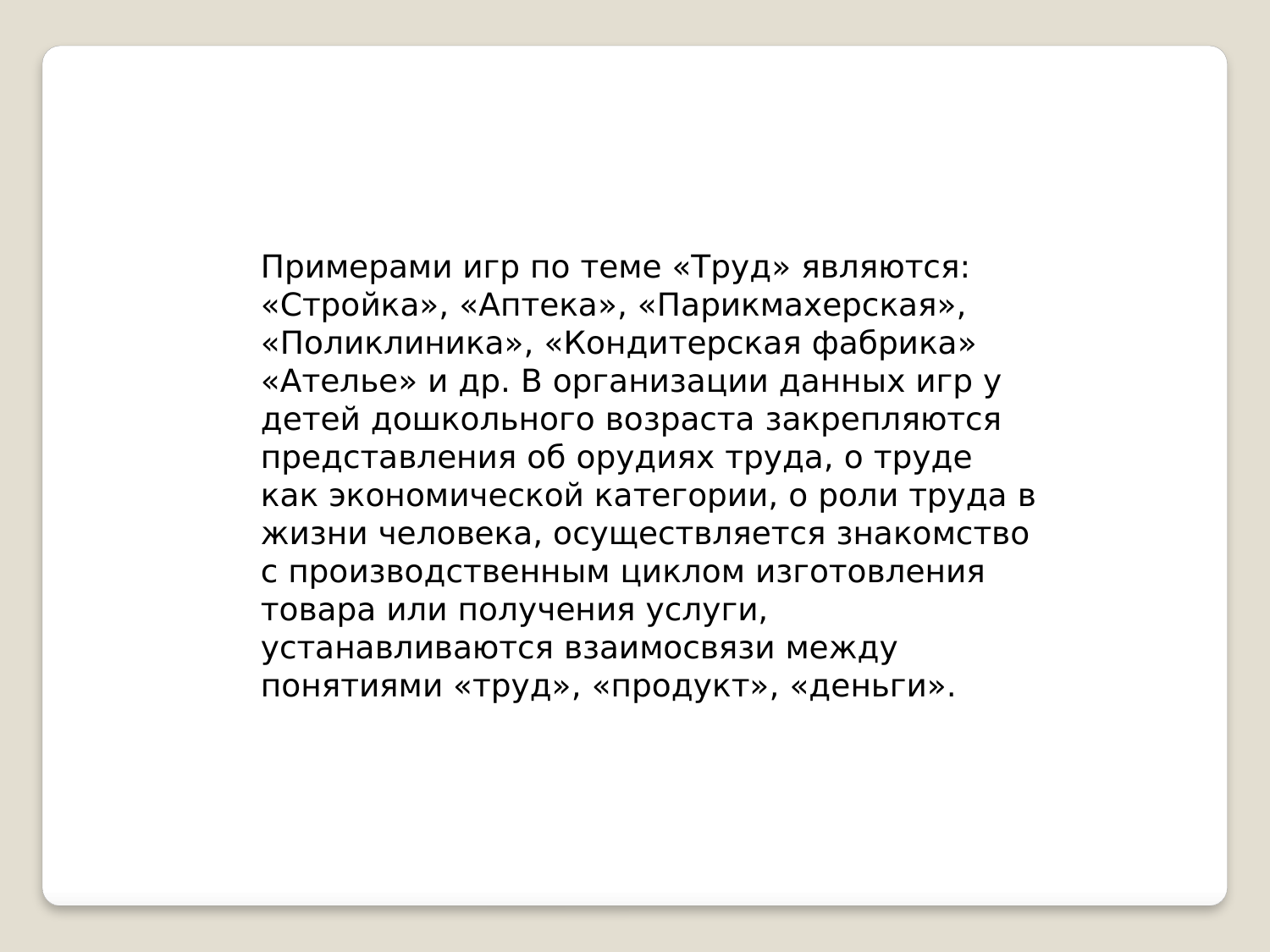

Примерами игр по теме «Труд» являются: «Стройка», «Аптека», «Парикмахерская», «Поликлиника», «Кондитерская фабрика» «Ателье» и др. В организации данных игр у детей дошкольного возраста закрепляются представления об орудиях труда, о труде как экономической категории, о роли труда в жизни человека, осуществляется знакомство с производственным циклом изготовления товара или получения услуги, устанавливаются взаимосвязи между понятиями «труд», «продукт», «деньги».